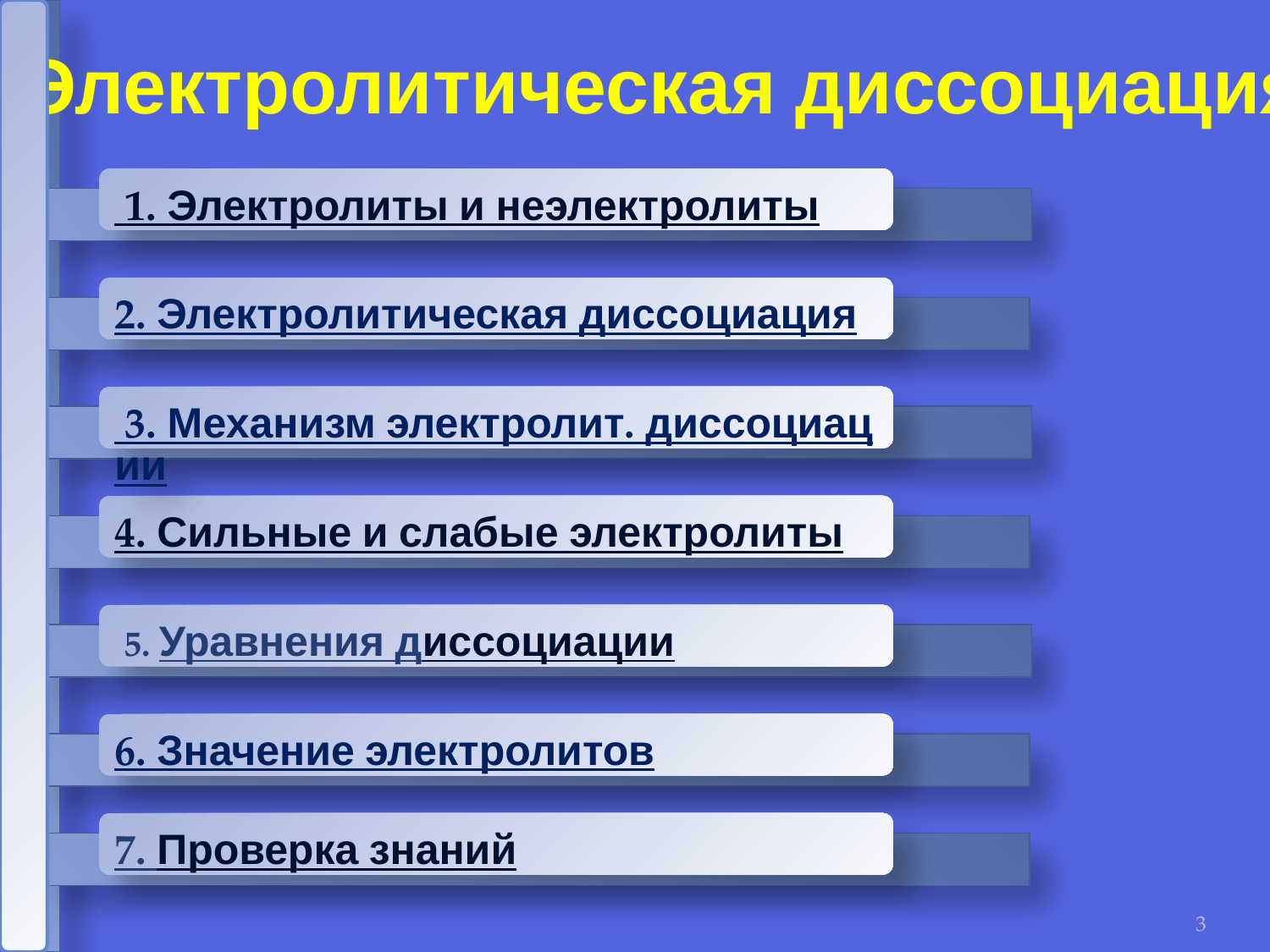

Электролитическая диссоциация
 1. Электролиты и неэлектролиты

2. Электролитическая диссоциация

 3. Механизм электролит. диссоциации

4. Сильные и слабые электролиты

 5. Уравнения диссоциации

6. Значение электролитов

7. Проверка знаний

3